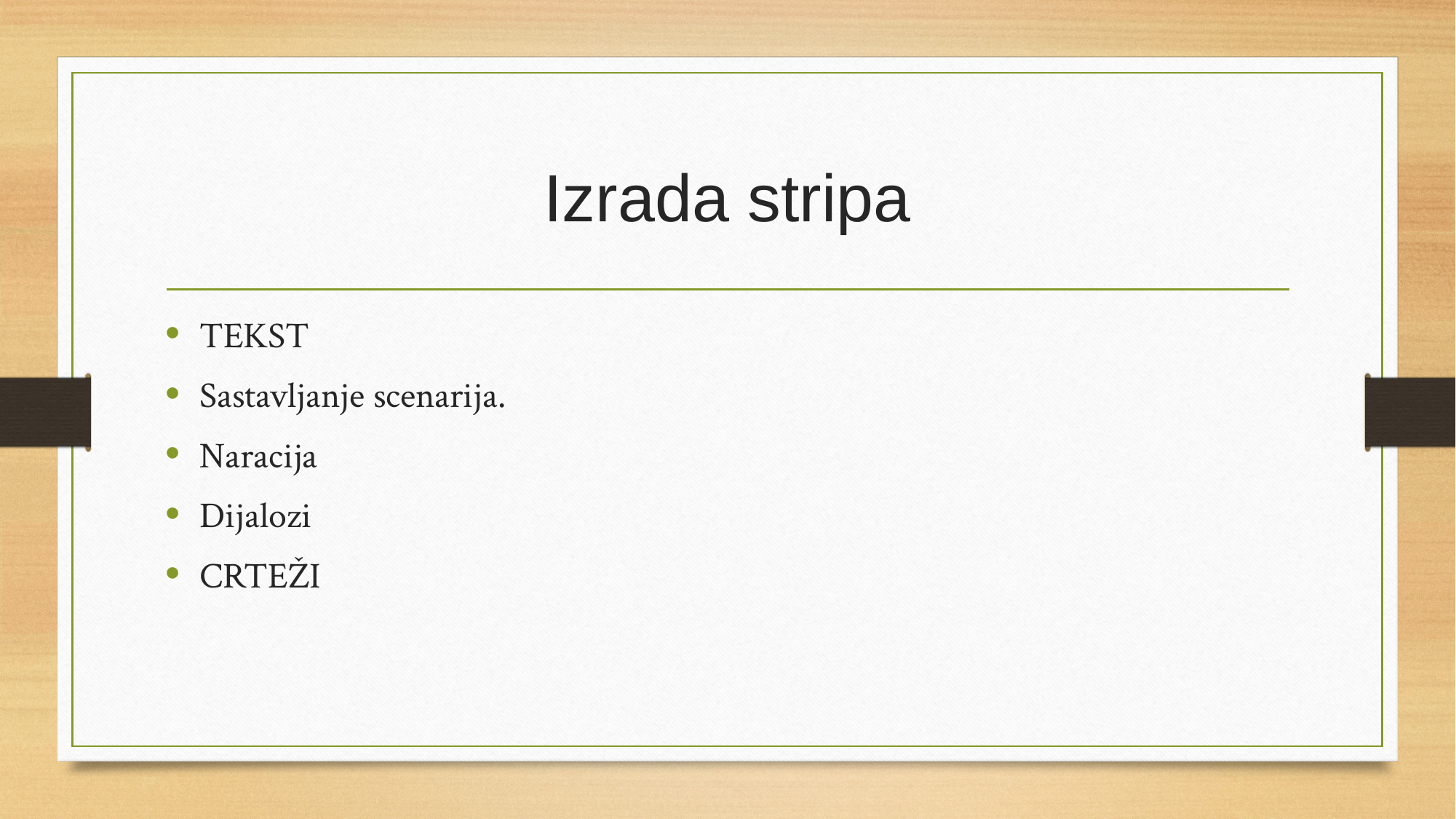

# Izrada stripa
TEKST
Sastavljanje scenarija.
Naracija
Dijalozi
CRTEŽI